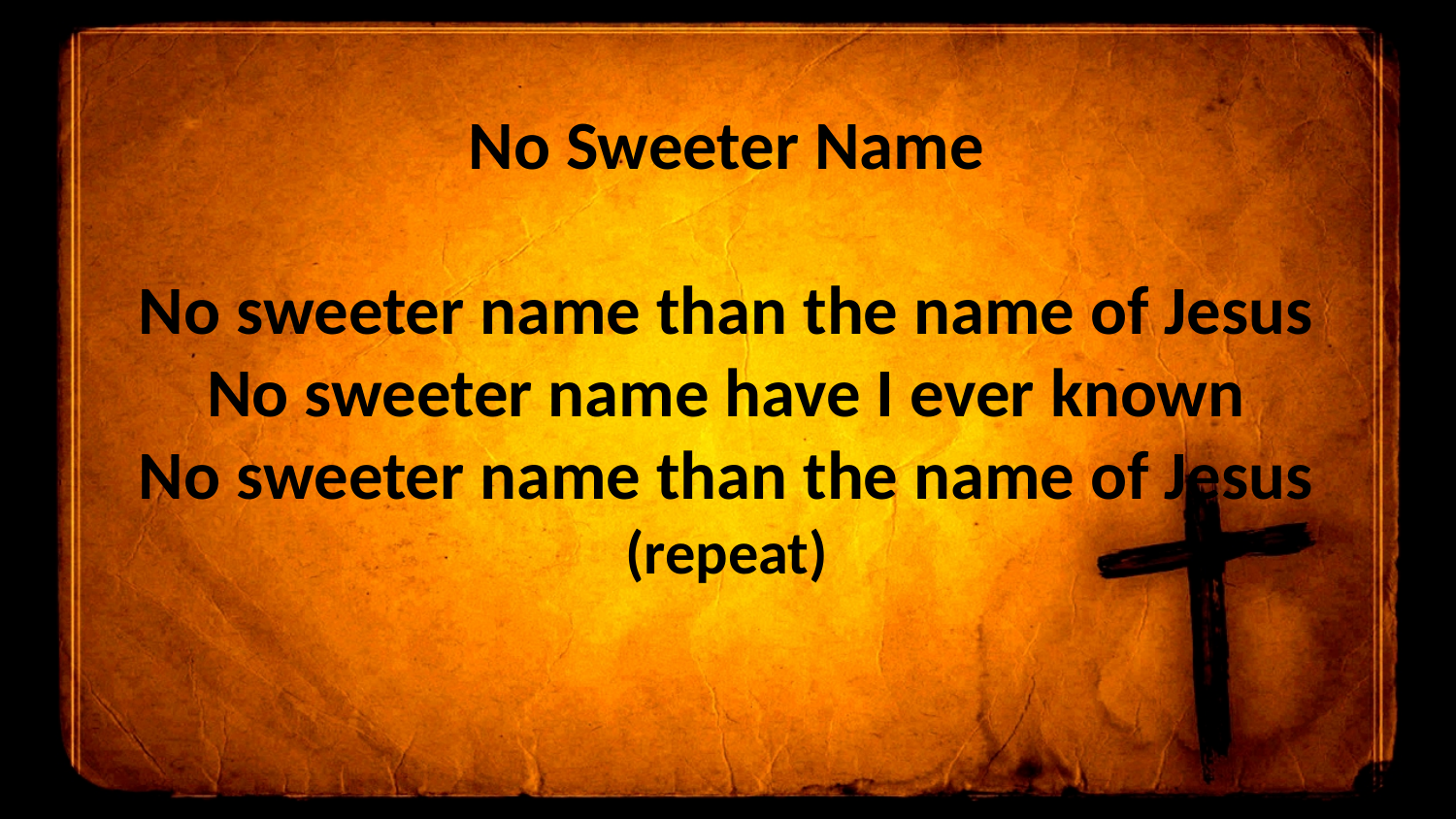

No Sweeter Name

No sweeter name than the name of Jesus
No sweeter name have I ever known
No sweeter name than the name of Jesus
(repeat)